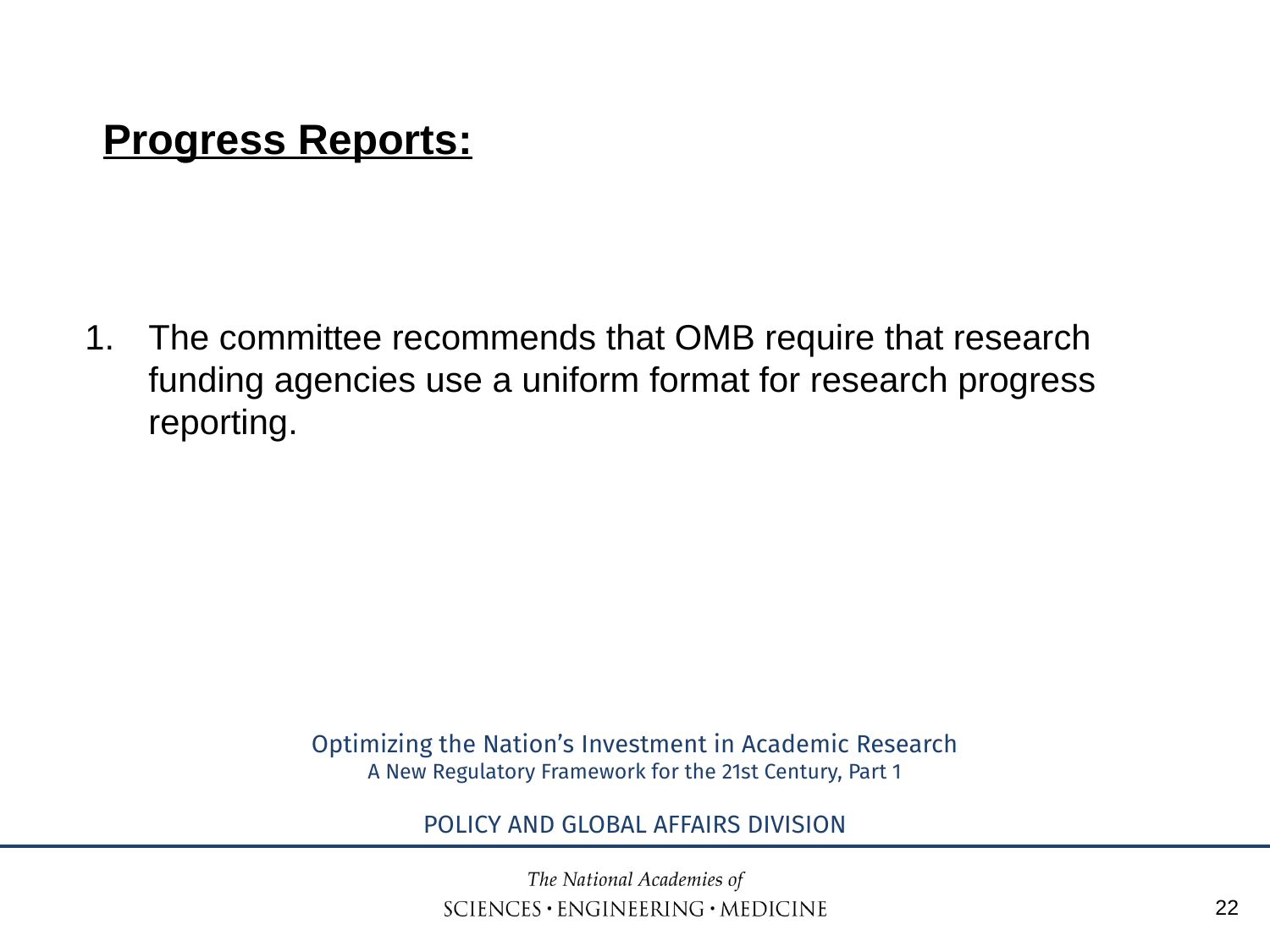

# Progress Reports:

The committee recommends that OMB require that research funding agencies use a uniform format for research progress reporting.
22